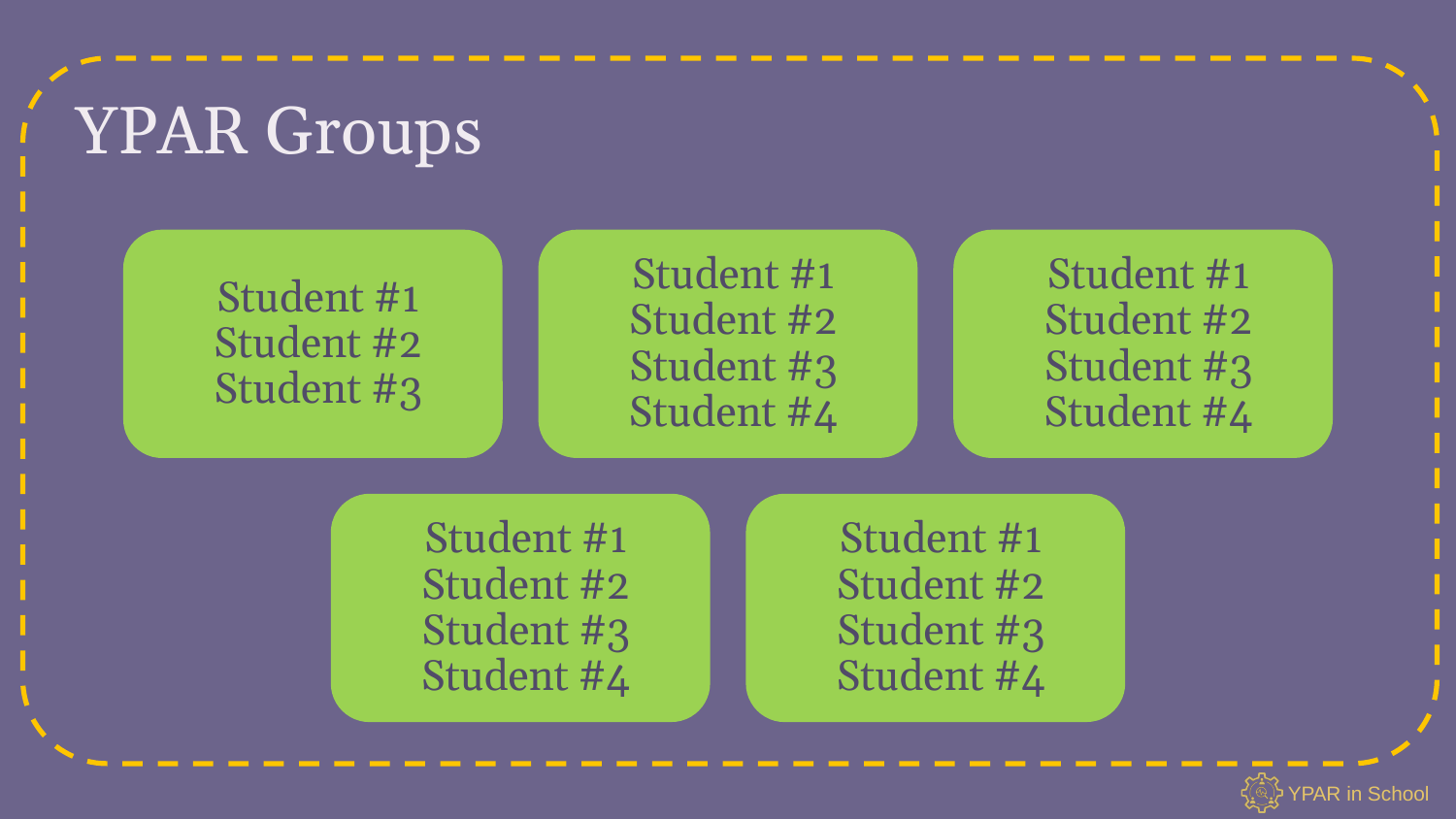

# YPAR Groups
Student #1
Student #2
Student #3
Student #1
Student #2
Student #3
Student #4
Student #1
Student #2
Student #3
Student #4
Student #1
Student #2
Student #3
Student #4
Student #1
Student #2
Student #3
Student #4